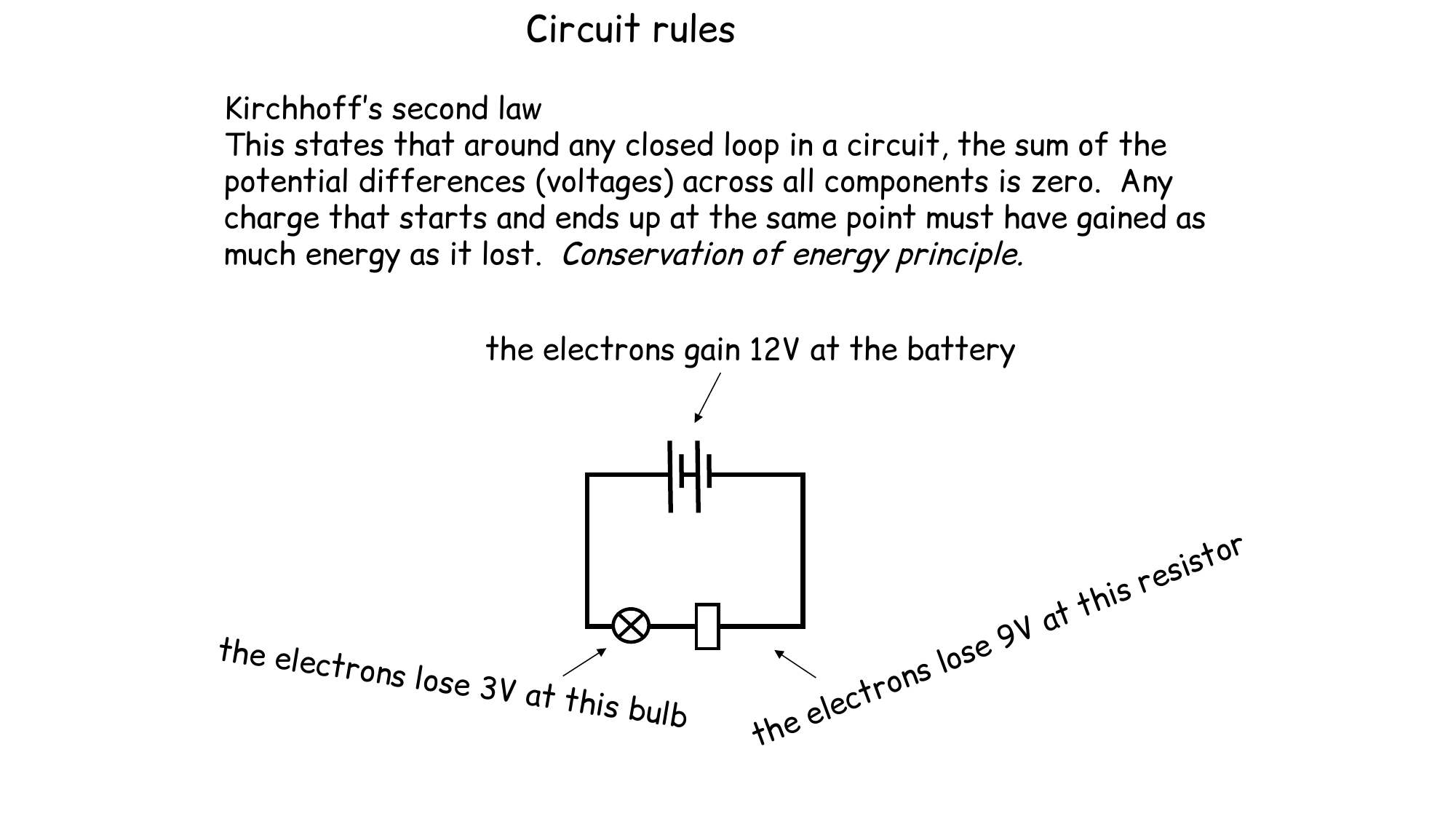

Circuit rules
Kirchhoff’s second law
This states that around any closed loop in a circuit, the sum of the potential differences (voltages) across all components is zero.  Any charge that starts and ends up at the same point must have gained as much energy as it lost.  Conservation of energy principle.
the electrons gain 12V at the battery

the electrons lose 9V at this resistor

the electrons lose 3V at this bulb